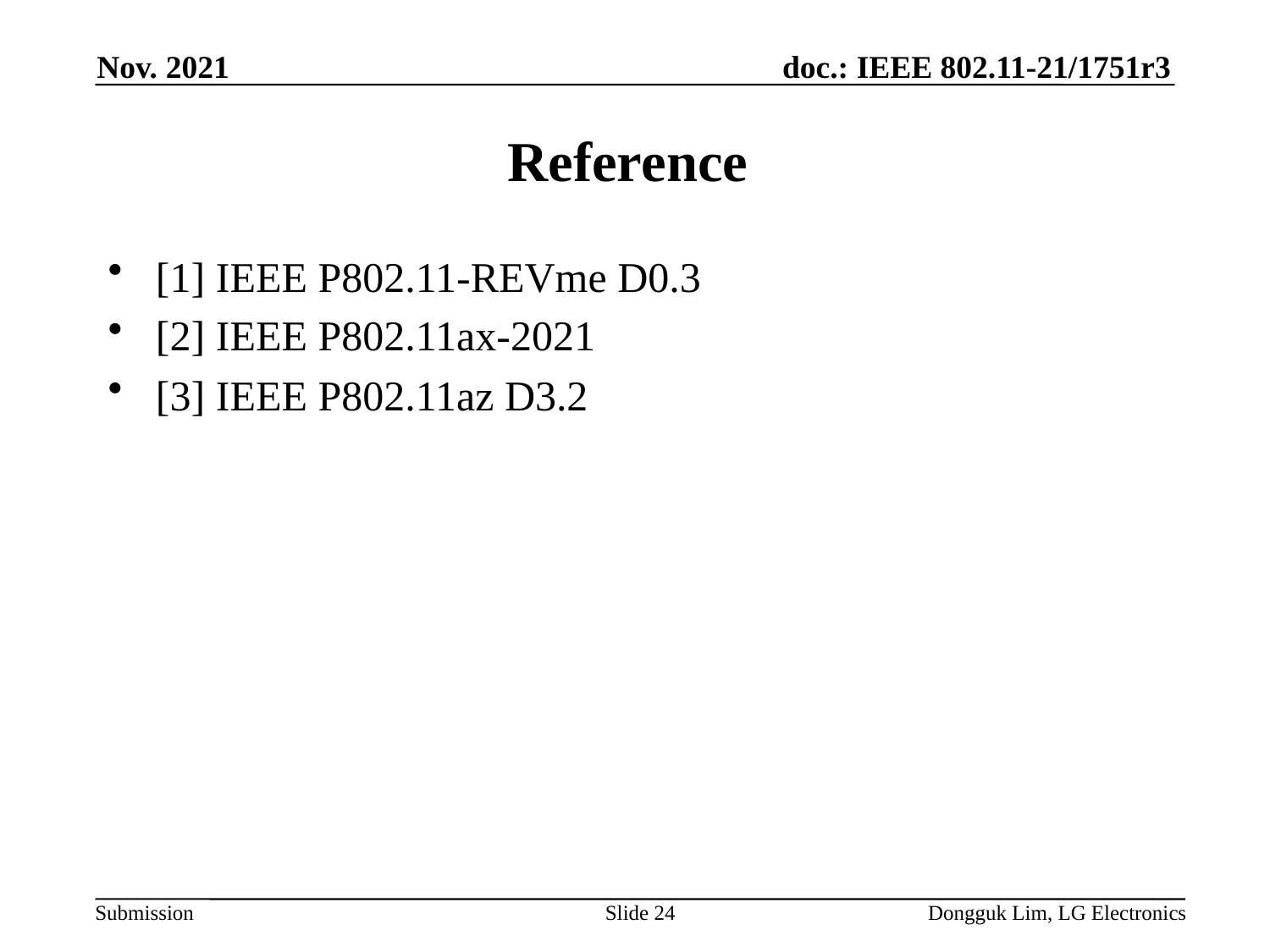

Nov. 2021
# Reference
[1] IEEE P802.11-REVme D0.3
[2] IEEE P802.11ax-2021
[3] IEEE P802.11az D3.2

Slide 24
Dongguk Lim, LG Electronics